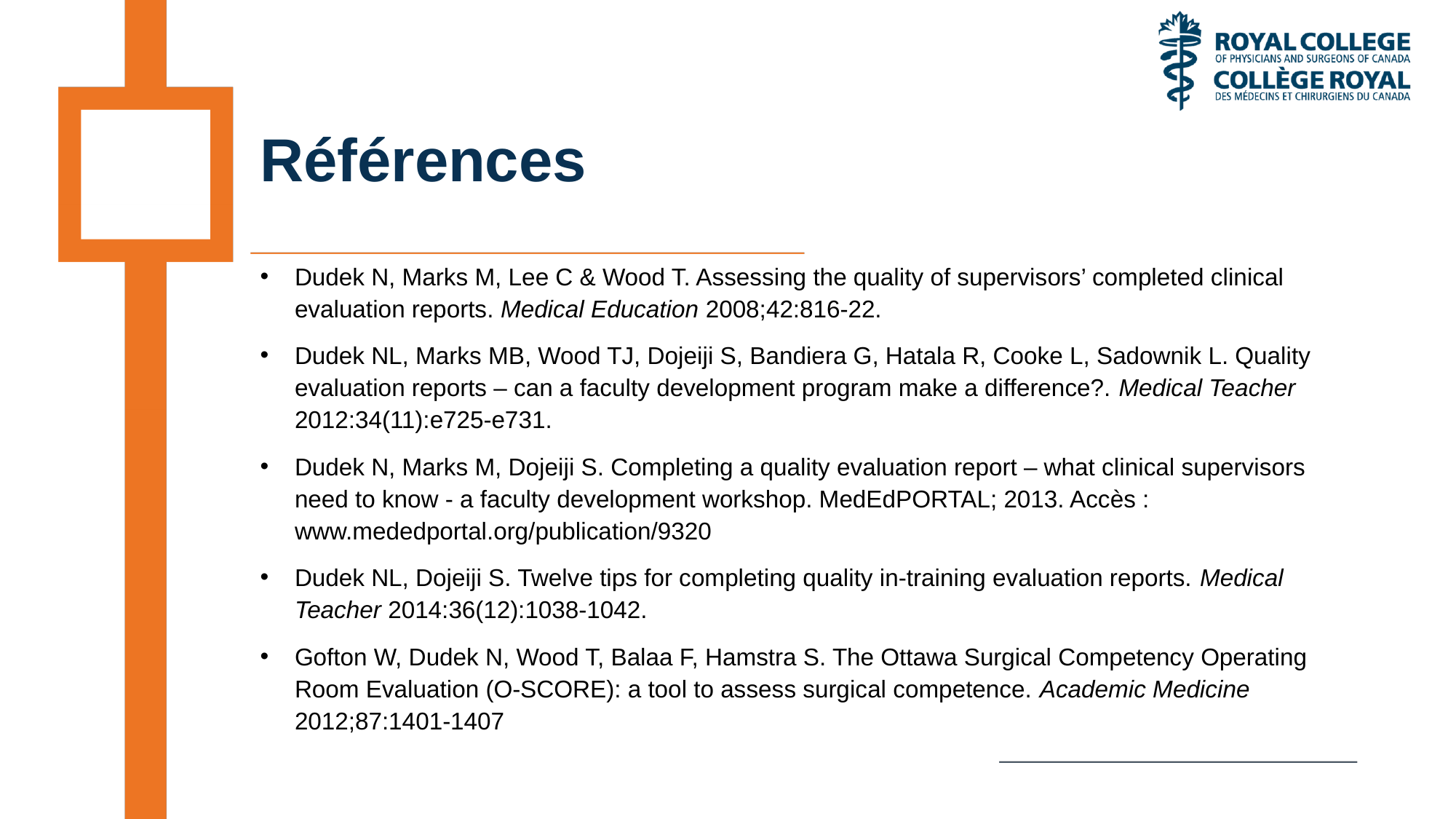

# Références
Dudek N, Marks M, Lee C & Wood T. Assessing the quality of supervisors’ completed clinical evaluation reports. Medical Education 2008;42:816-22.
Dudek NL, Marks MB, Wood TJ, Dojeiji S, Bandiera G, Hatala R, Cooke L, Sadownik L. Quality evaluation reports – can a faculty development program make a difference?. Medical Teacher 2012:34(11):e725-e731.
Dudek N, Marks M, Dojeiji S. Completing a quality evaluation report – what clinical supervisors need to know - a faculty development workshop. MedEdPORTAL; 2013. Accès : www.mededportal.org/publication/9320
Dudek NL, Dojeiji S. Twelve tips for completing quality in-training evaluation reports. Medical Teacher 2014:36(12):1038-1042.
Gofton W, Dudek N, Wood T, Balaa F, Hamstra S. The Ottawa Surgical Competency Operating Room Evaluation (O-SCORE): a tool to assess surgical competence. Academic Medicine 2012;87:1401-1407